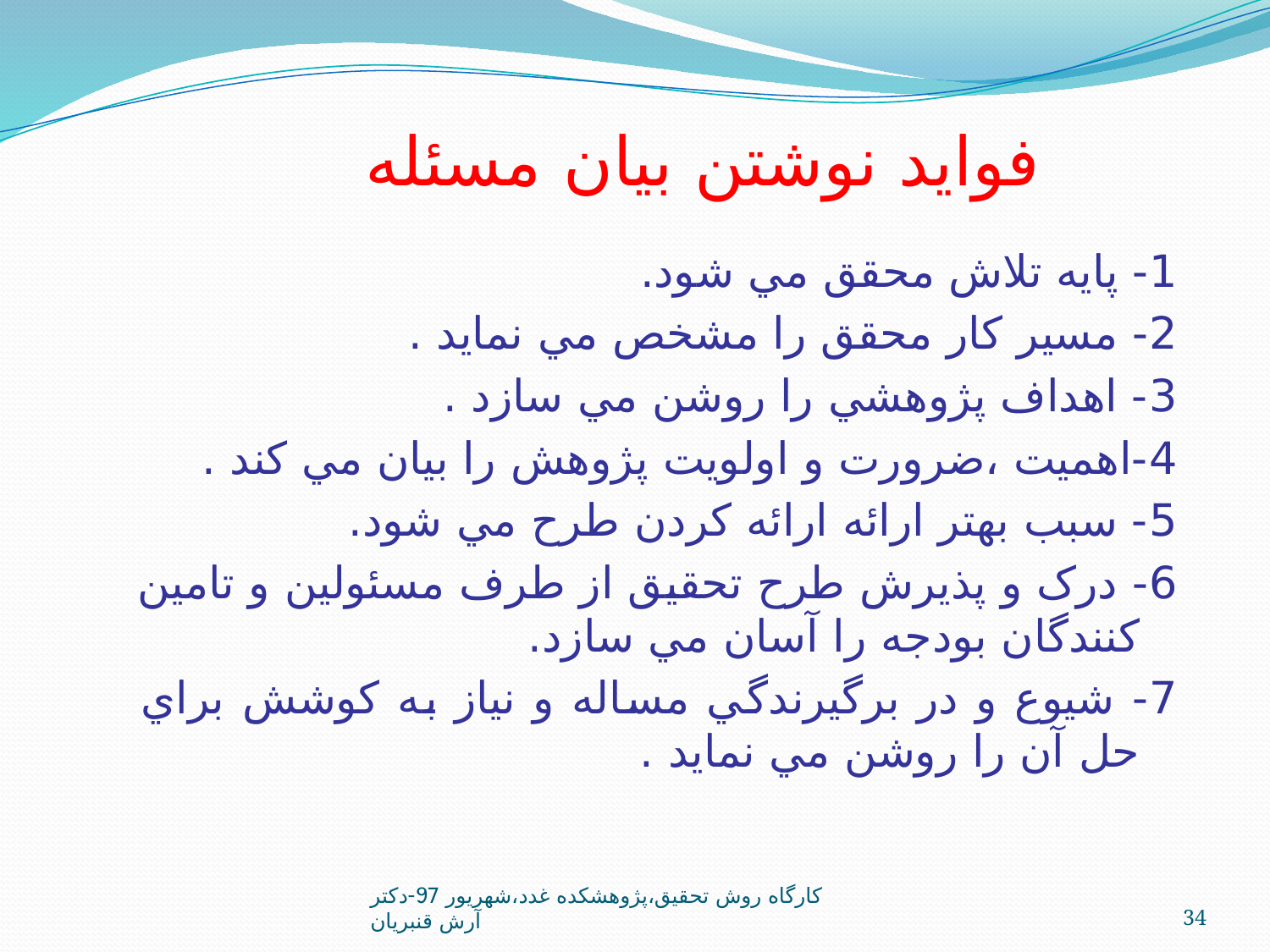

فوايد نوشتن بيان مسئله
1- پايه تلاش محقق مي شود.
2- مسير کار محقق را مشخص مي نمايد .
3- اهداف پژوهشي را روشن مي سازد .
4-اهميت ،ضرورت و اولويت پژوهش را بيان مي کند .
5- سبب بهتر ارائه ارائه کردن طرح مي شود.
6- درک و پذيرش طرح تحقيق از طرف مسئولين و تامين کنندگان بودجه را آسان مي سازد.
7- شيوع و در برگيرندگي مساله و نياز به کوشش براي حل آن را روشن مي نمايد .
کارگاه روش تحقيق،پژوهشکده غدد،شهريور 97-دکتر آرش قنبريان
34